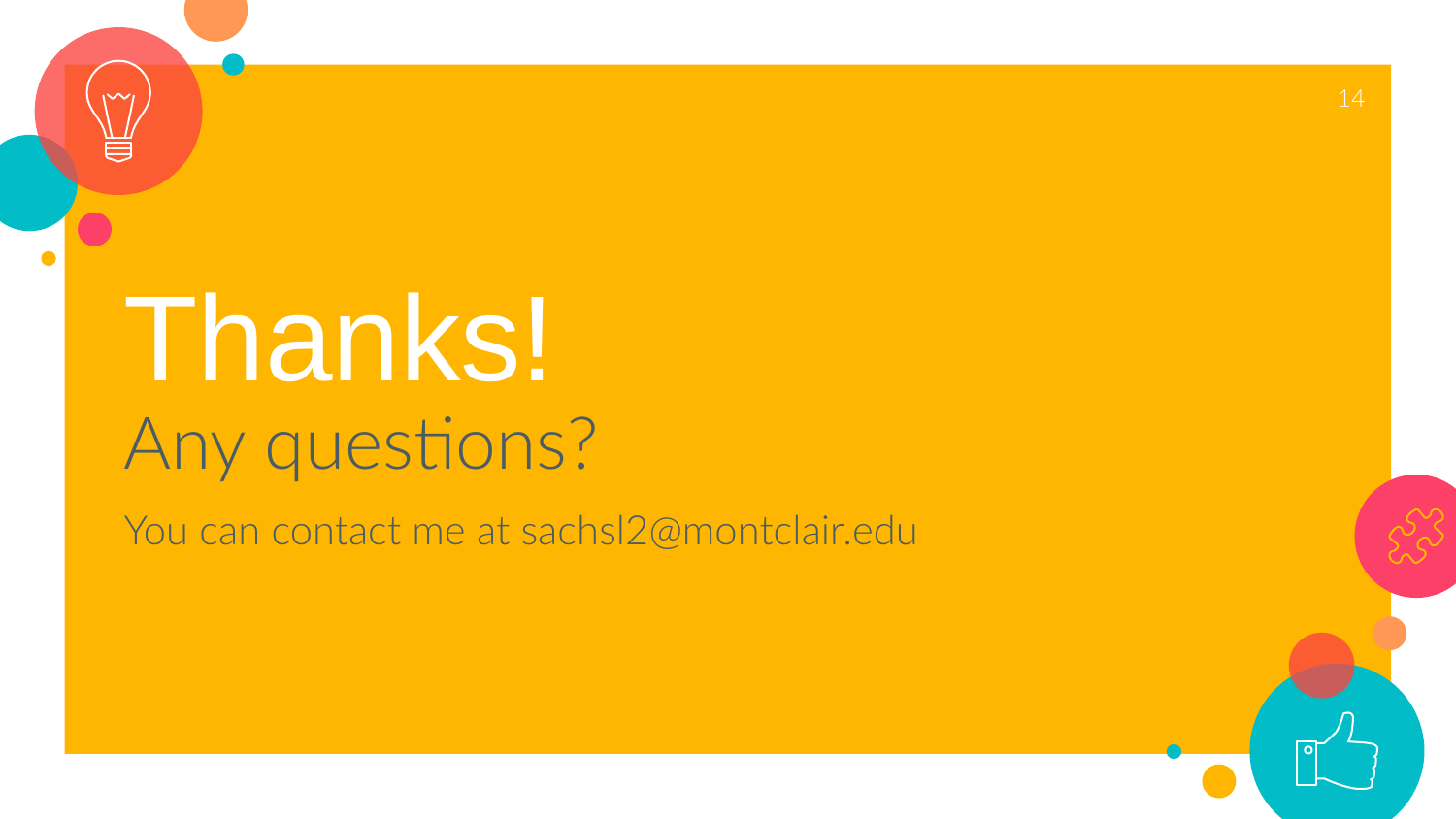

14
Thanks!
Any questions?
You can contact me at sachsl2@montclair.edu